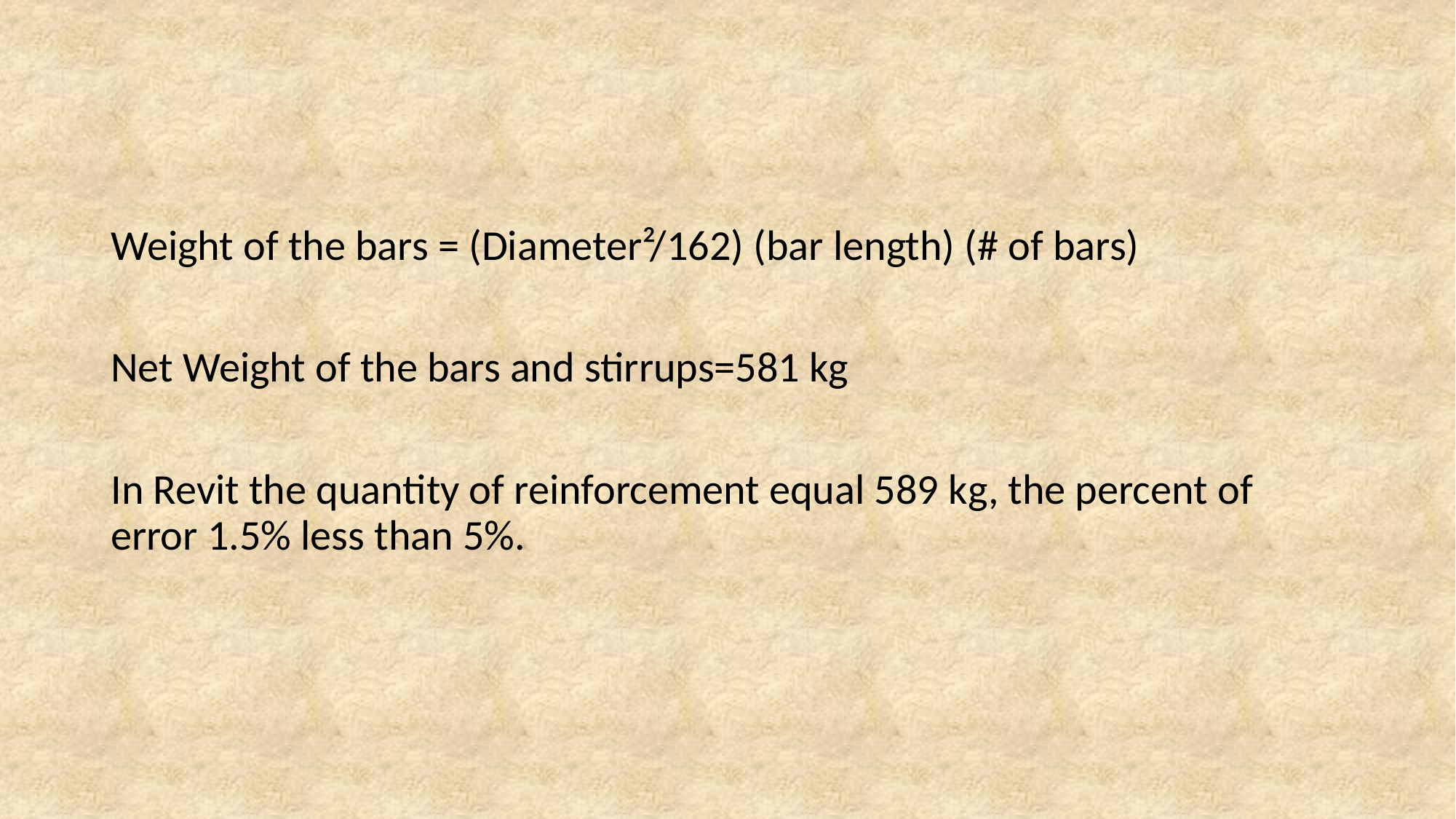

#
Weight of the bars = (Diameter²/162) (bar length) (# of bars)

Net Weight of the bars and stirrups=581 kg

In Revit the quantity of reinforcement equal 589 kg, the percent of error 1.5% less than 5%.